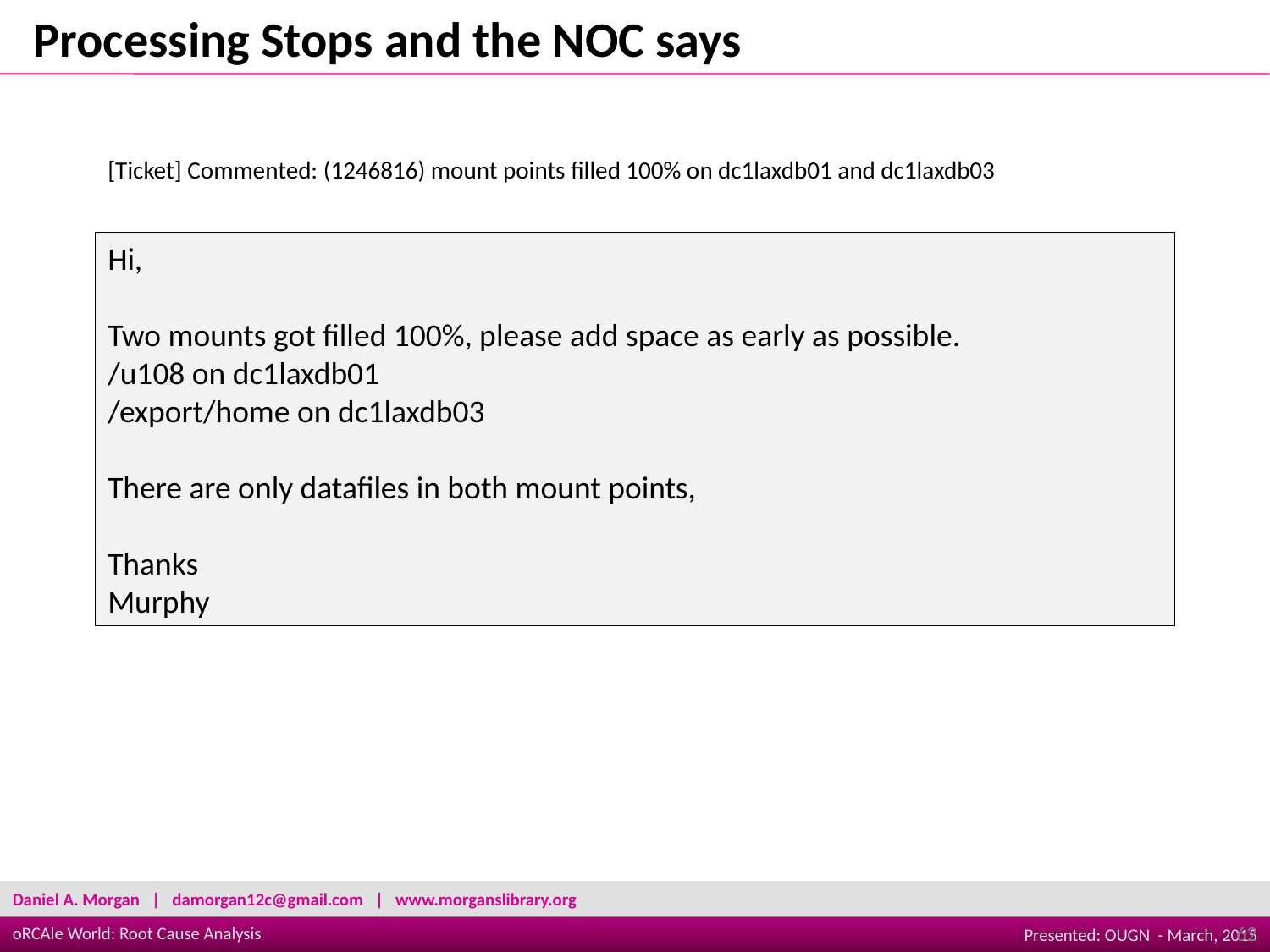

Processing Stops and the NOC says
[Ticket] Commented: (1246816) mount points filled 100% on dc1laxdb01 and dc1laxdb03
Hi,
Two mounts got filled 100%, please add space as early as possible.
/u108 on dc1laxdb01
/export/home on dc1laxdb03
There are only datafiles in both mount points,
Thanks
Murphy